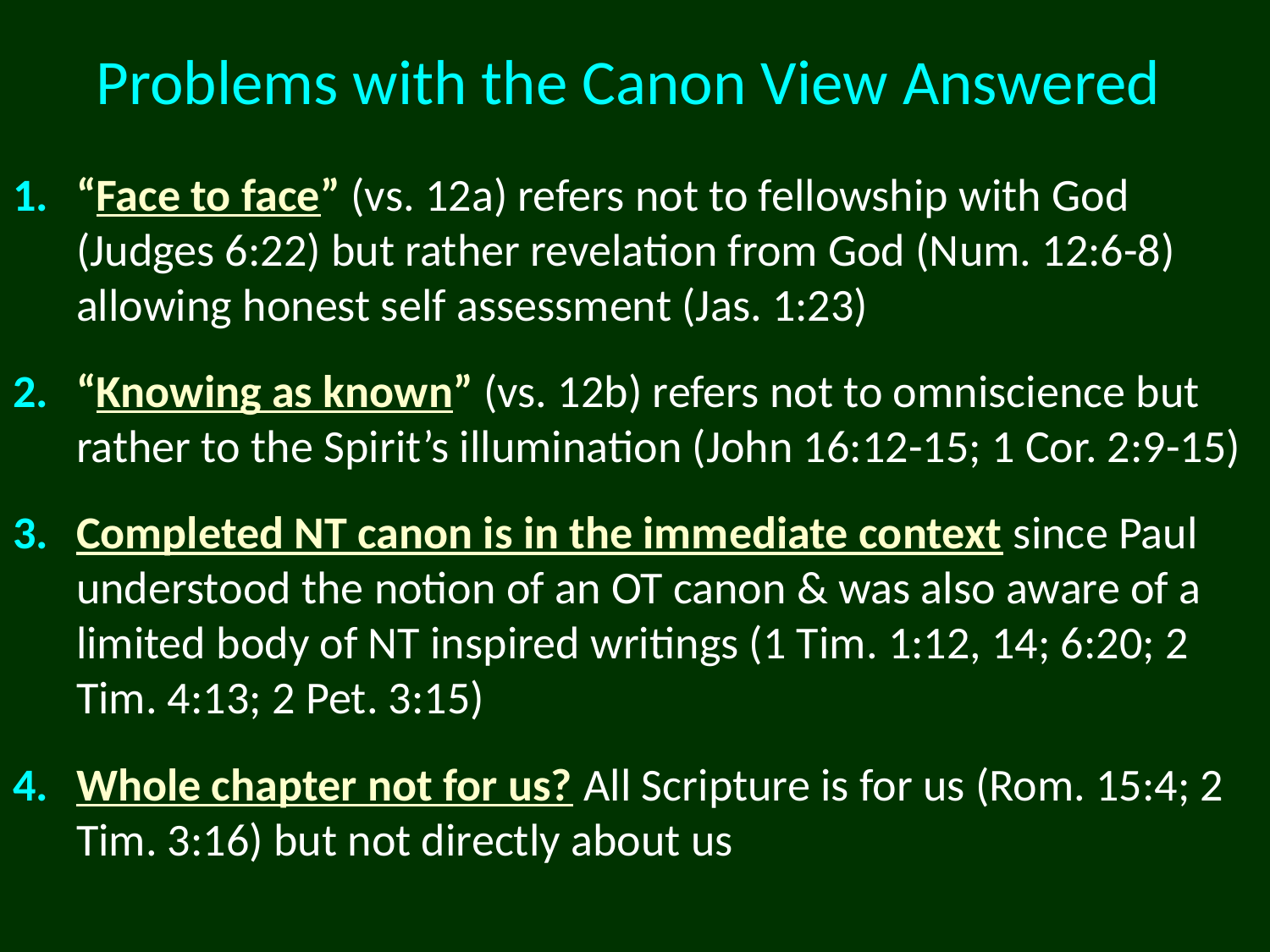

# Problems with the Canon View Answered
“Face to face” (vs. 12a) refers not to fellowship with God (Judges 6:22) but rather revelation from God (Num. 12:6-8) allowing honest self assessment (Jas. 1:23)
“Knowing as known” (vs. 12b) refers not to omniscience but rather to the Spirit’s illumination (John 16:12-15; 1 Cor. 2:9-15)
Completed NT canon is in the immediate context since Paul understood the notion of an OT canon & was also aware of a limited body of NT inspired writings (1 Tim. 1:12, 14; 6:20; 2 Tim. 4:13; 2 Pet. 3:15)
Whole chapter not for us? All Scripture is for us (Rom. 15:4; 2 Tim. 3:16) but not directly about us